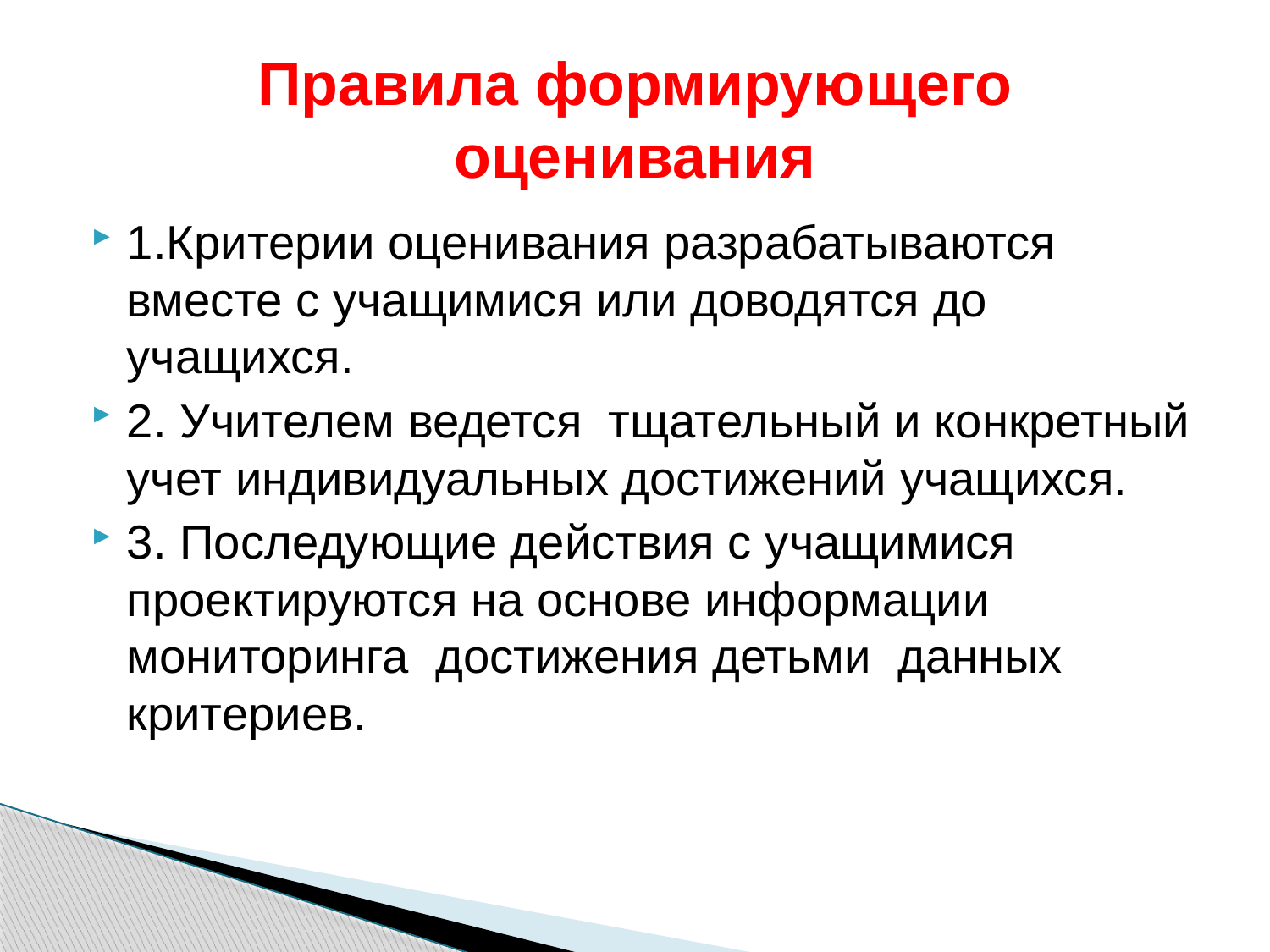

# Правила формирующего оценивания
1.Критерии оценивания разрабатываются вместе с учащимися или доводятся до учащихся.
2. Учителем ведется  тщательный и конкретный учет индивидуальных достижений учащихся.
3. Последующие действия с учащимися проектируются на основе информации мониторинга  достижения детьми  данных критериев.